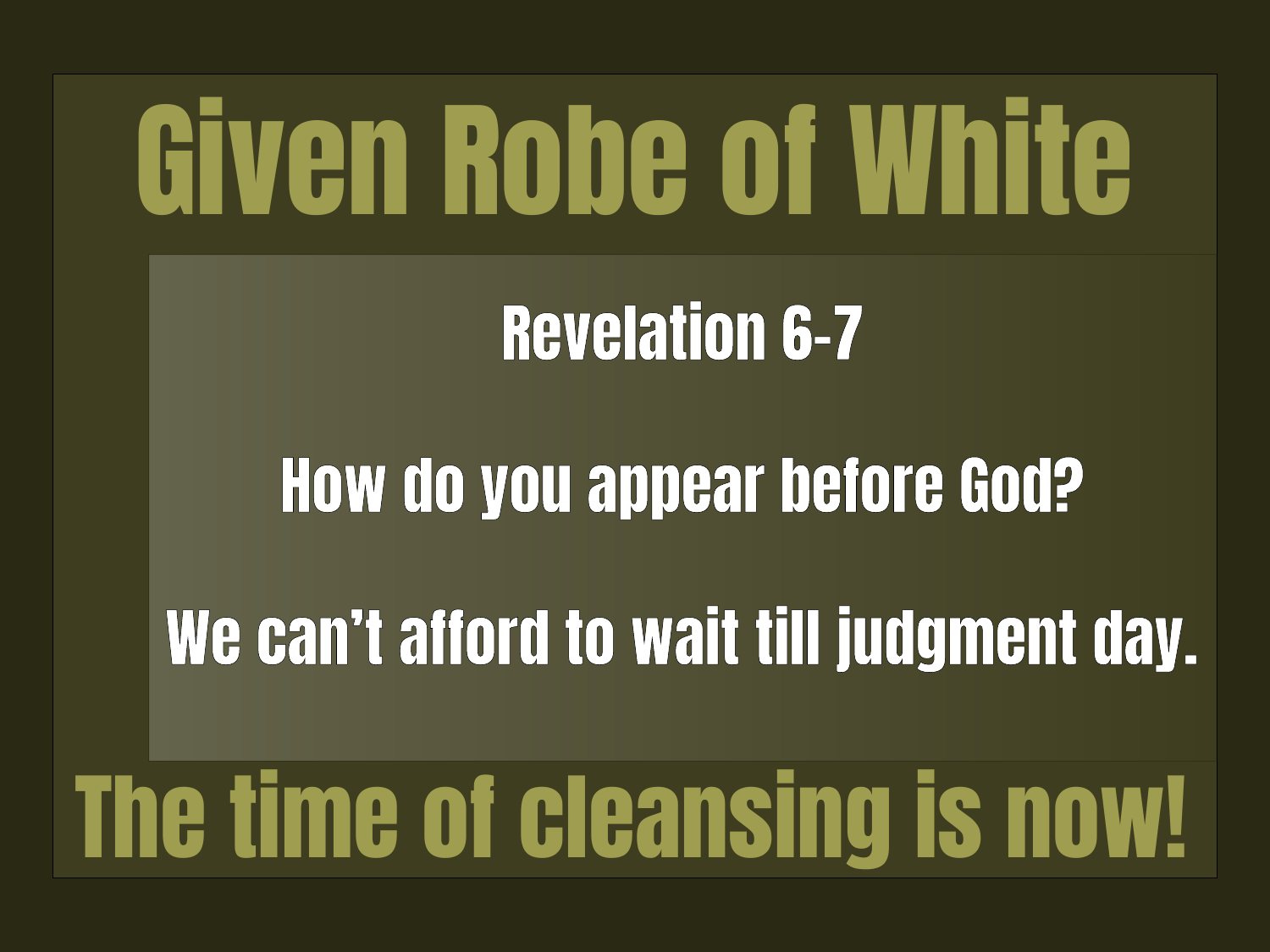

Given Robe of White

Revelation 6-7
How do you appear before God?
We can’t afford to wait till judgment day.
 The time of cleansing is now!